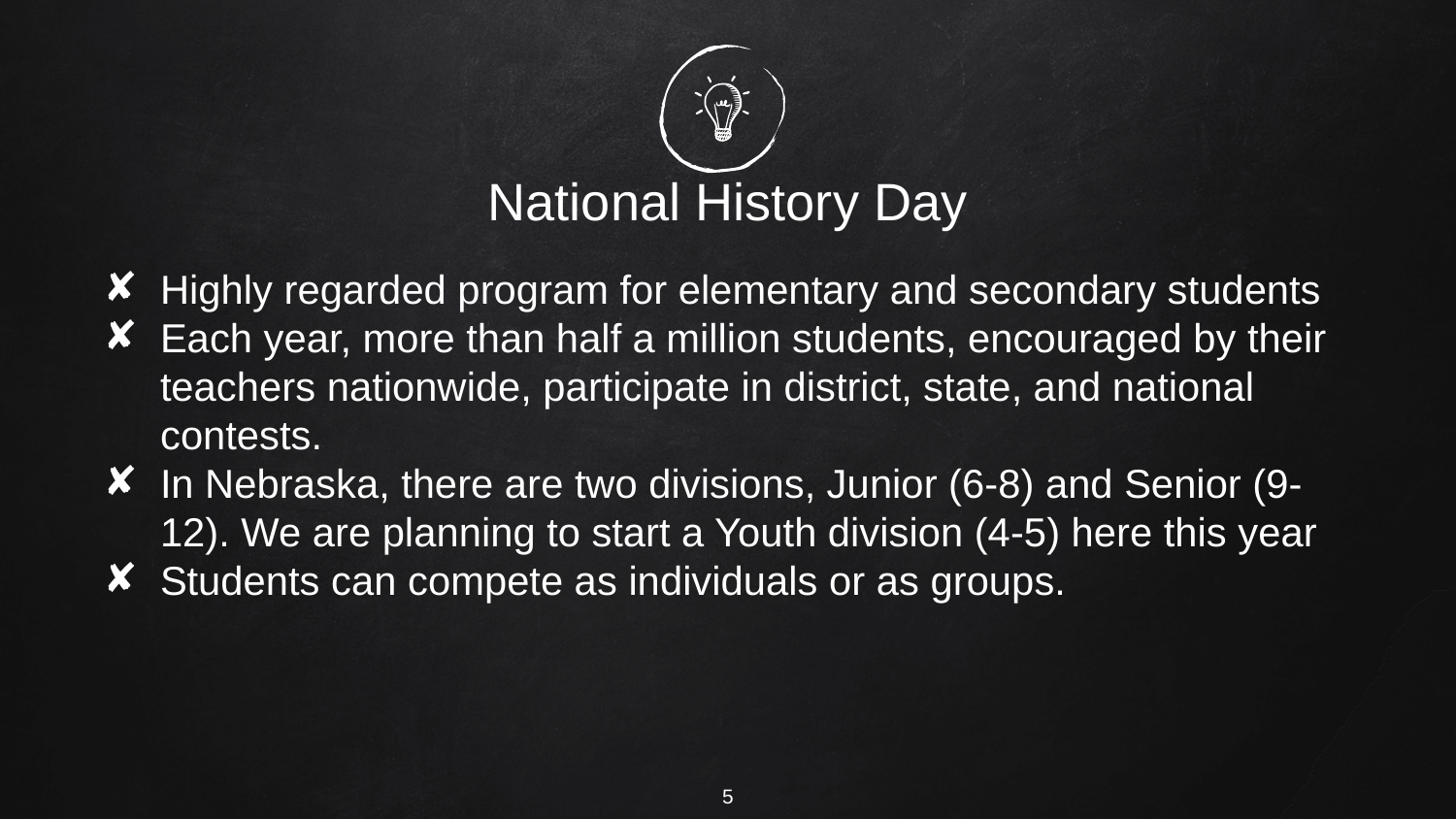

# National History Day
Highly regarded program for elementary and secondary students
Each year, more than half a million students, encouraged by their teachers nationwide, participate in district, state, and national contests.
In Nebraska, there are two divisions, Junior (6-8) and Senior (9-12). We are planning to start a Youth division (4-5) here this year
Students can compete as individuals or as groups.

5